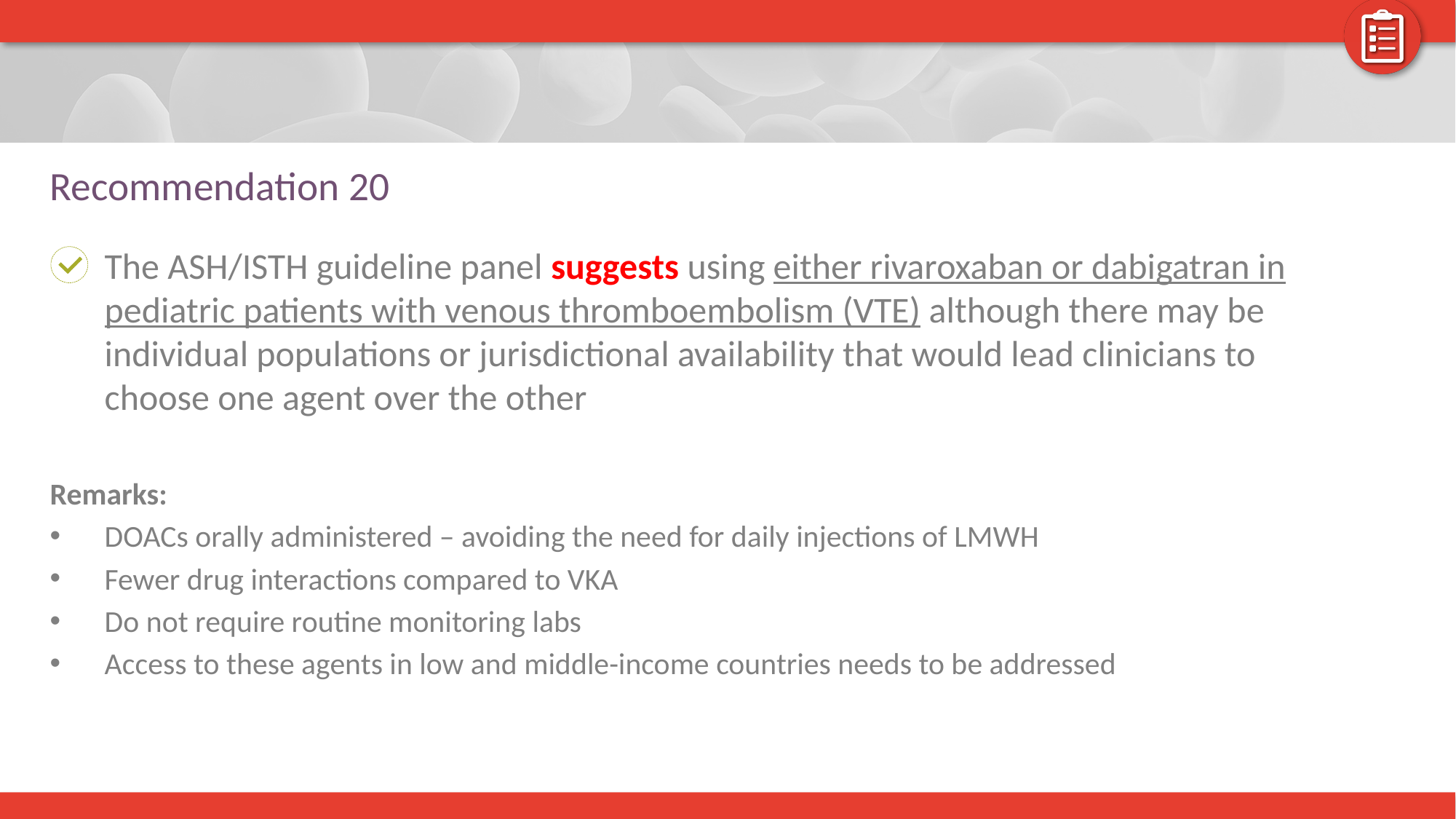

# Recommendation 20
The ASH/ISTH guideline panel suggests using either rivaroxaban or dabigatran in pediatric patients with venous thromboembolism (VTE) although there may be individual populations or jurisdictional availability that would lead clinicians to choose one agent over the other

Remarks:
DOACs orally administered – avoiding the need for daily injections of LMWH
Fewer drug interactions compared to VKA
Do not require routine monitoring labs
Access to these agents in low and middle-income countries needs to be addressed